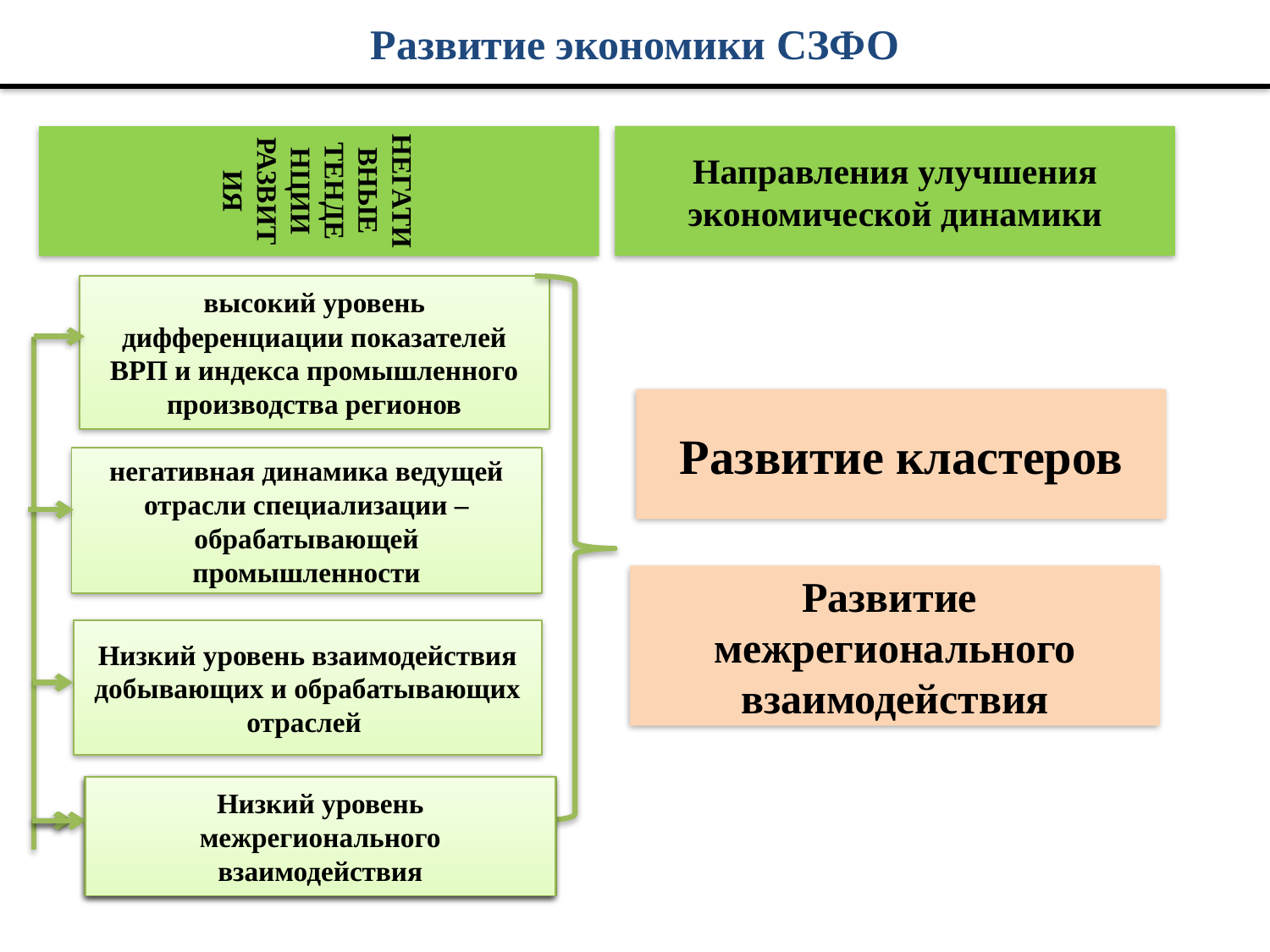

# Развитие экономики СЗФО
НЕГАТИВНЫЕ ТЕНДЕНЦИИ РАЗВИТИЯ
Направления улучшения экономической динамики
Развитие кластеров
высокий уровень дифференциации показателей ВРП и индекса промышленного производства регионов

Развитие  межрегионального взаимодействия
негативная динамика ведущей отрасли специализации – обрабатывающей промышленности
Низкий уровень взаимодействия добывающих и обрабатывающих отраслей
Низкий уровень межрегионального взаимодействия
Низкий уровень межрегионального взаимодействия
Низкий уровень межрегионального взаимодействия